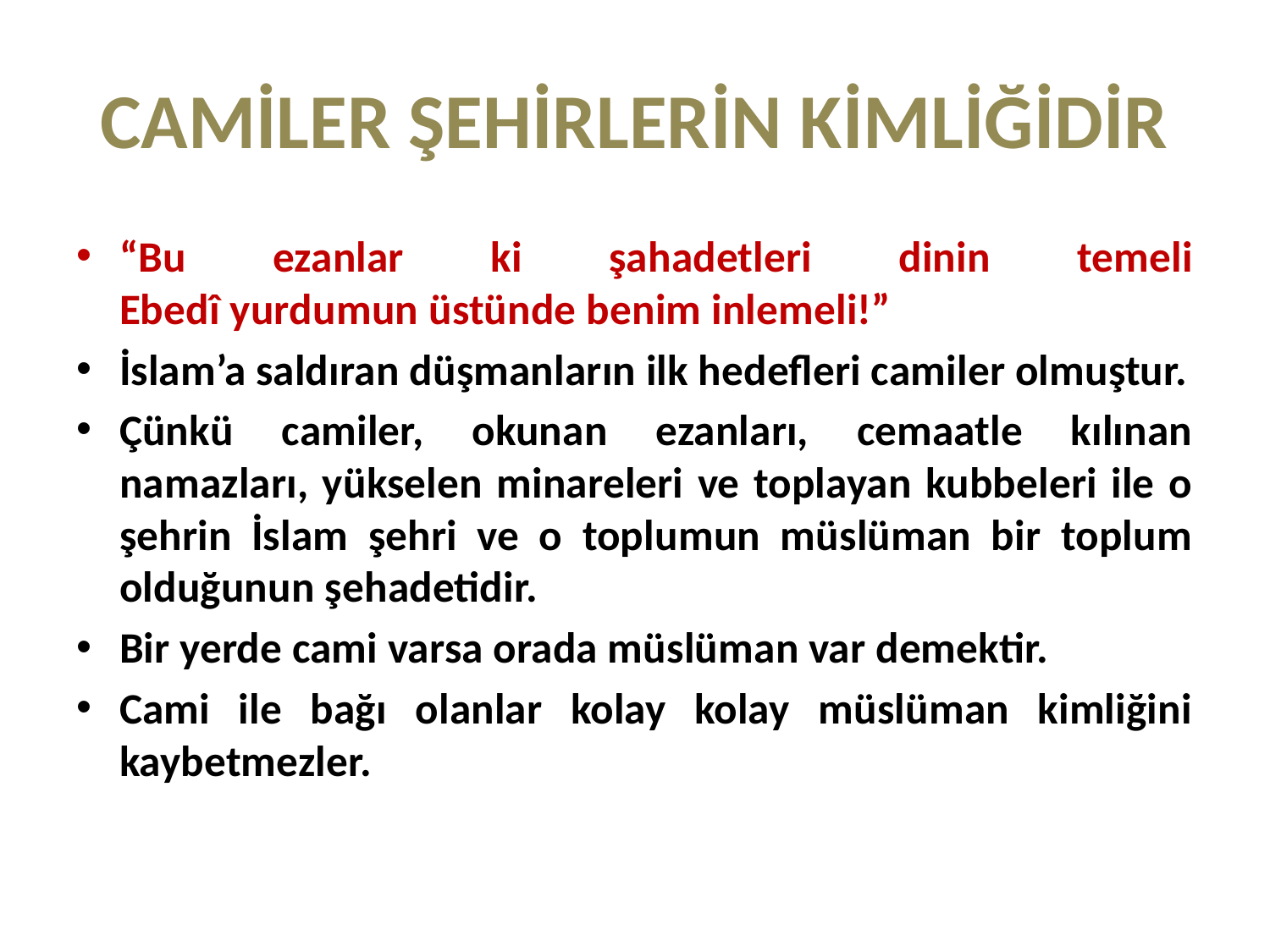

# CAMİLER ŞEHİRLERİN KİMLİĞİDİR
“Bu ezanlar ki şahadetleri dinin temeli
Ebedî yurdumun üstünde benim inlemeli!”
İslam’a saldıran düşmanların ilk hedefleri camiler olmuştur.
Çünkü camiler, okunan ezanları, cemaatle kılınan namazları, yükselen minareleri ve toplayan kubbeleri ile o şehrin İslam şehri ve o toplumun müslüman bir toplum olduğunun şehadetidir.
Bir yerde cami varsa orada müslüman var demektir.
Cami ile bağı olanlar kolay kolay müslüman kimliğini kaybetmezler.